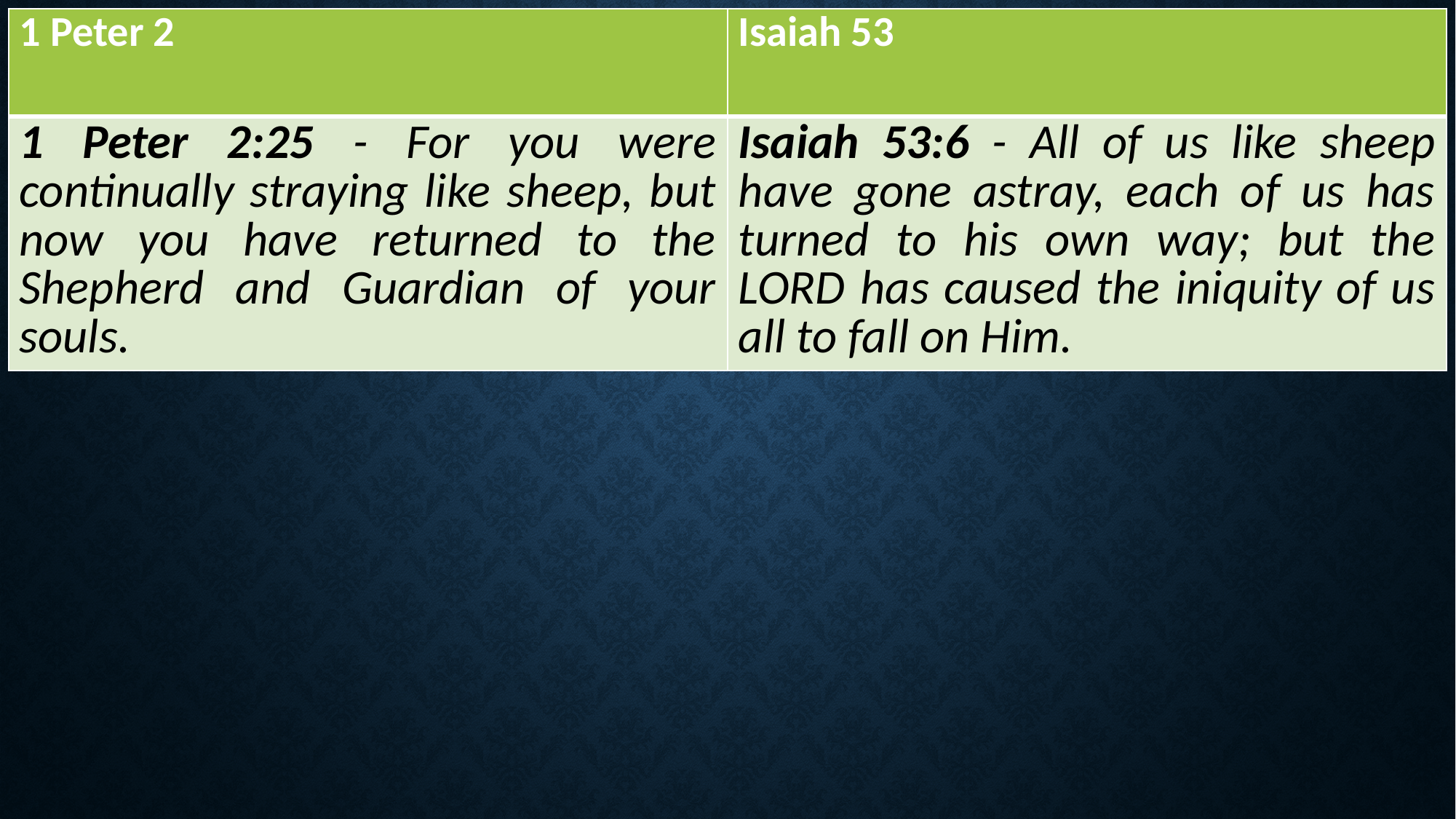

| 1 Peter 2 | Isaiah 53 |
| --- | --- |
| 1 Peter 2:25 - For you were continually straying like sheep, but now you have returned to the Shepherd and Guardian of your souls. | Isaiah 53:6 - All of us like sheep have gone astray, each of us has turned to his own way; but the LORD has caused the iniquity of us all to fall on Him. |